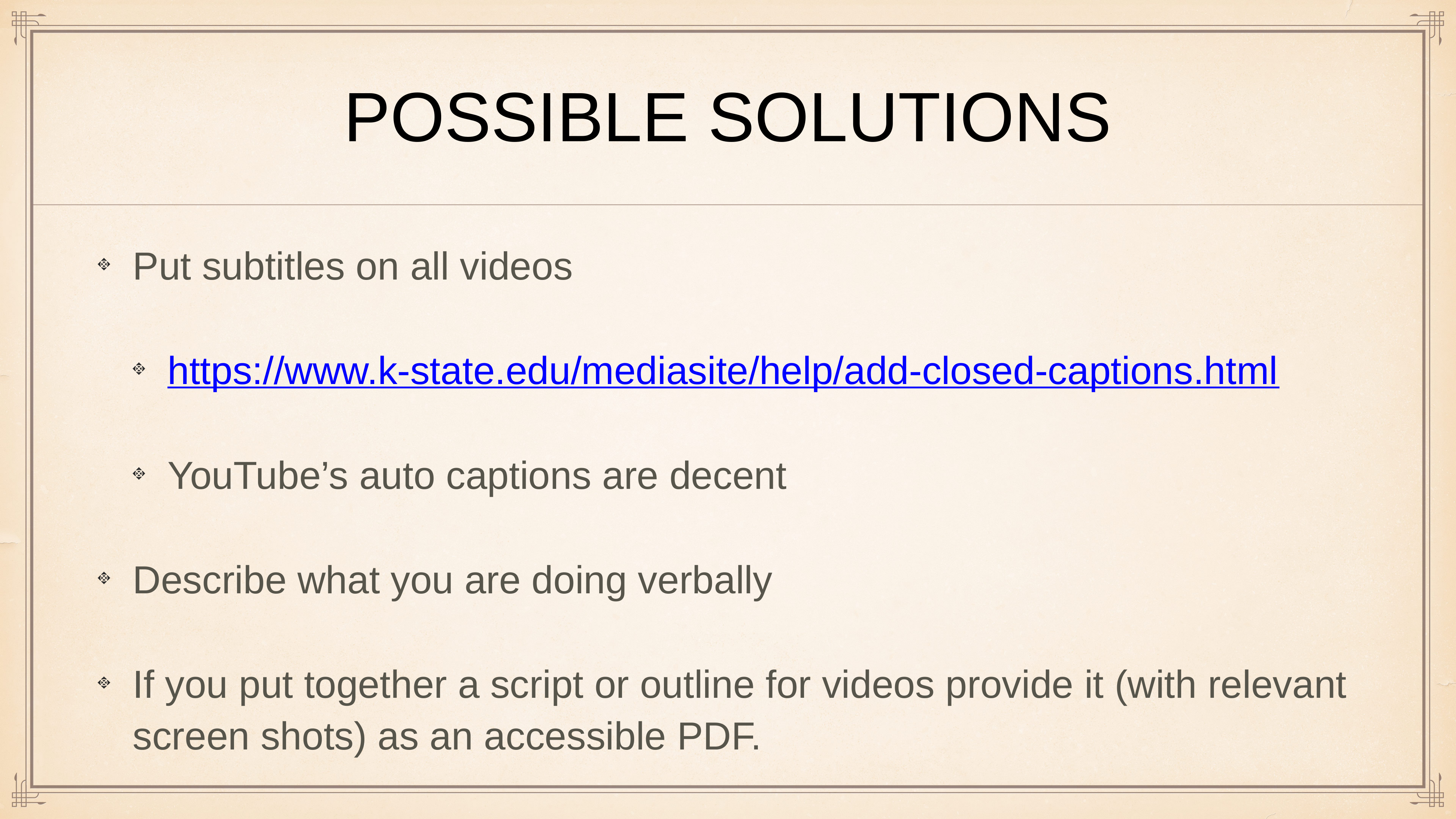

# Possible solutions
Put subtitles on all videos
https://www.k-state.edu/mediasite/help/add-closed-captions.html
YouTube’s auto captions are decent
Describe what you are doing verbally
If you put together a script or outline for videos provide it (with relevant screen shots) as an accessible PDF.